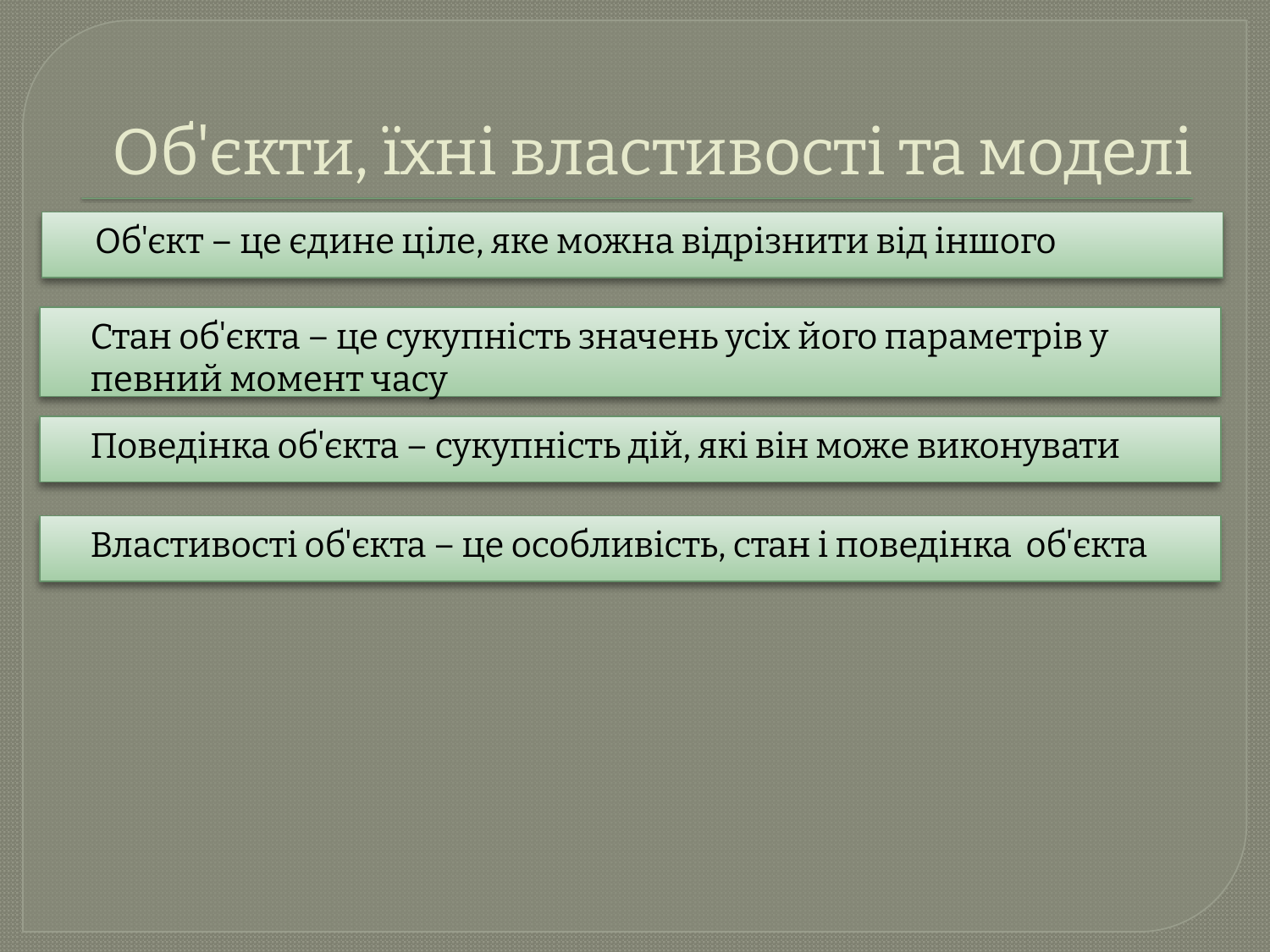

# Об'єкти, їхні властивості та моделі
	Об'єкт – це єдине ціле, яке можна відрізнити від іншого
	Стан об'єкта – це сукупність значень усіх його параметрів у певний момент часу
	Поведінка об'єкта – сукупність дій, які він може виконувати
	Властивості об'єкта – це особливість, стан і поведінка  об'єкта